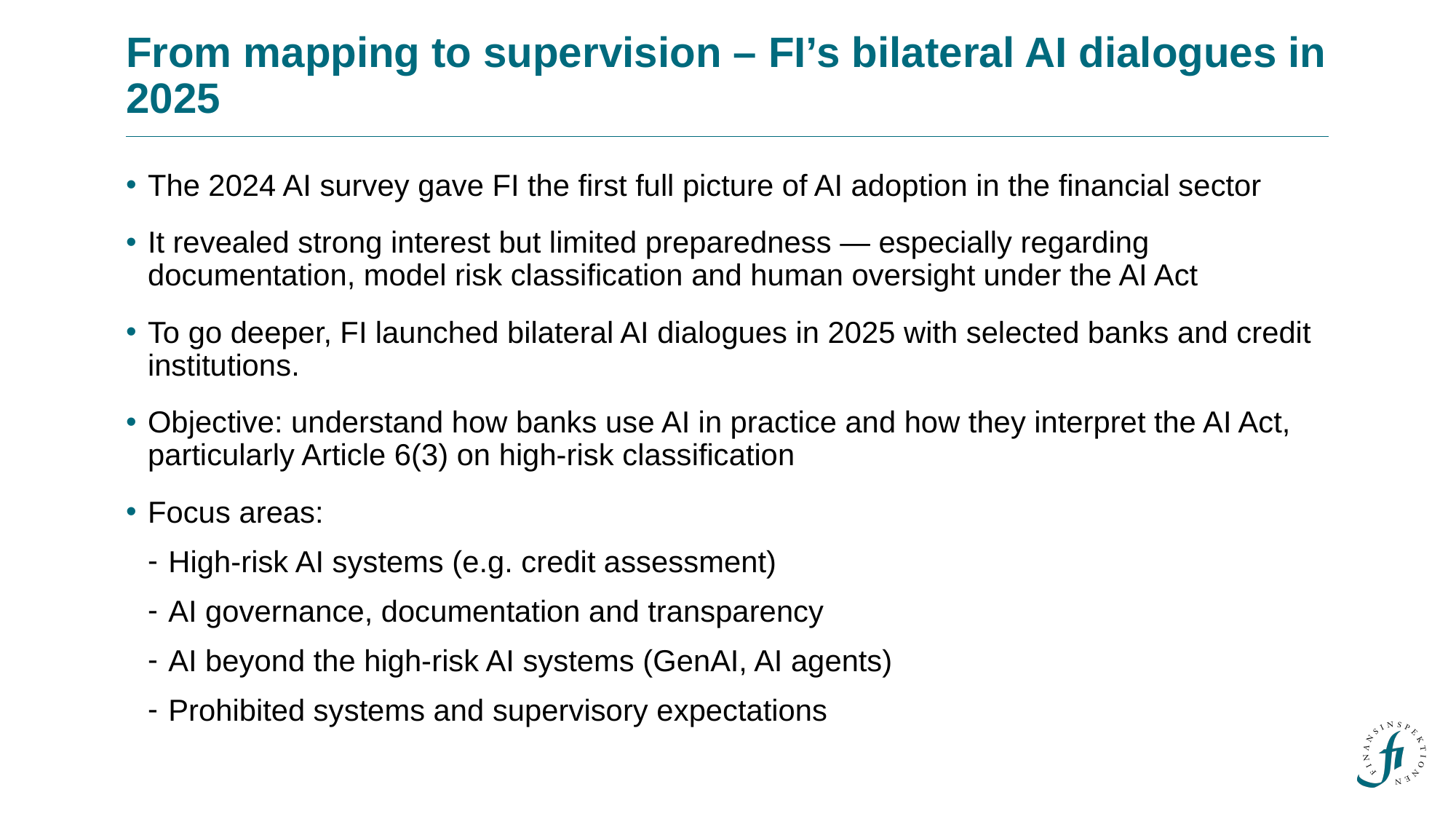

# From mapping to supervision – FI’s bilateral AI dialogues in 2025
The 2024 AI survey gave FI the first full picture of AI adoption in the financial sector
It revealed strong interest but limited preparedness — especially regarding documentation, model risk classification and human oversight under the AI Act
To go deeper, FI launched bilateral AI dialogues in 2025 with selected banks and credit institutions.
Objective: understand how banks use AI in practice and how they interpret the AI Act, particularly Article 6(3) on high-risk classification
Focus areas:
High-risk AI systems (e.g. credit assessment)
AI governance, documentation and transparency
AI beyond the high-risk AI systems (GenAI, AI agents)
Prohibited systems and supervisory expectations